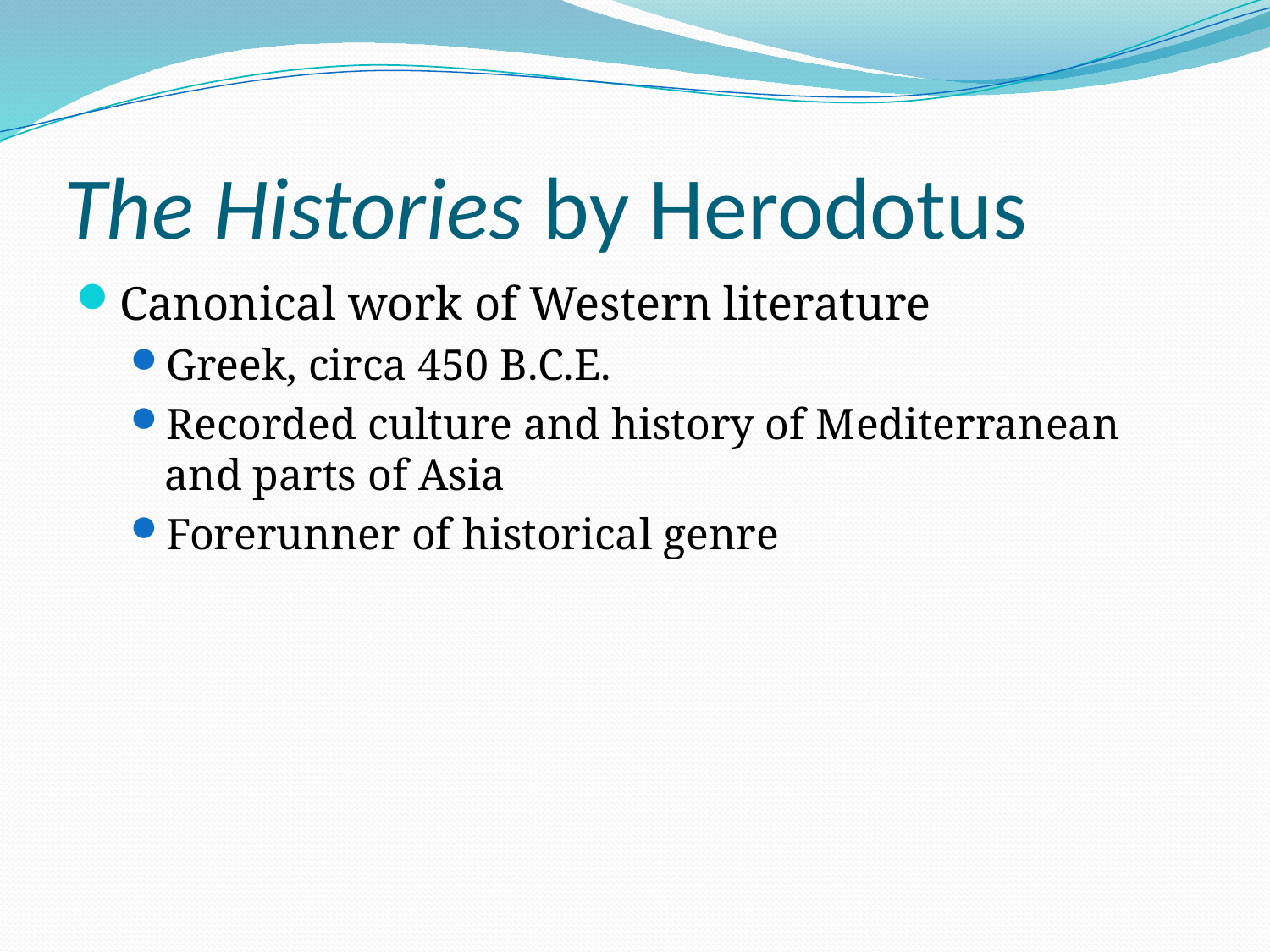

# The Histories by Herodotus
Canonical work of Western literature
Greek, circa 450 B.C.E.
Recorded culture and history of Mediterranean and parts of Asia
Forerunner of historical genre